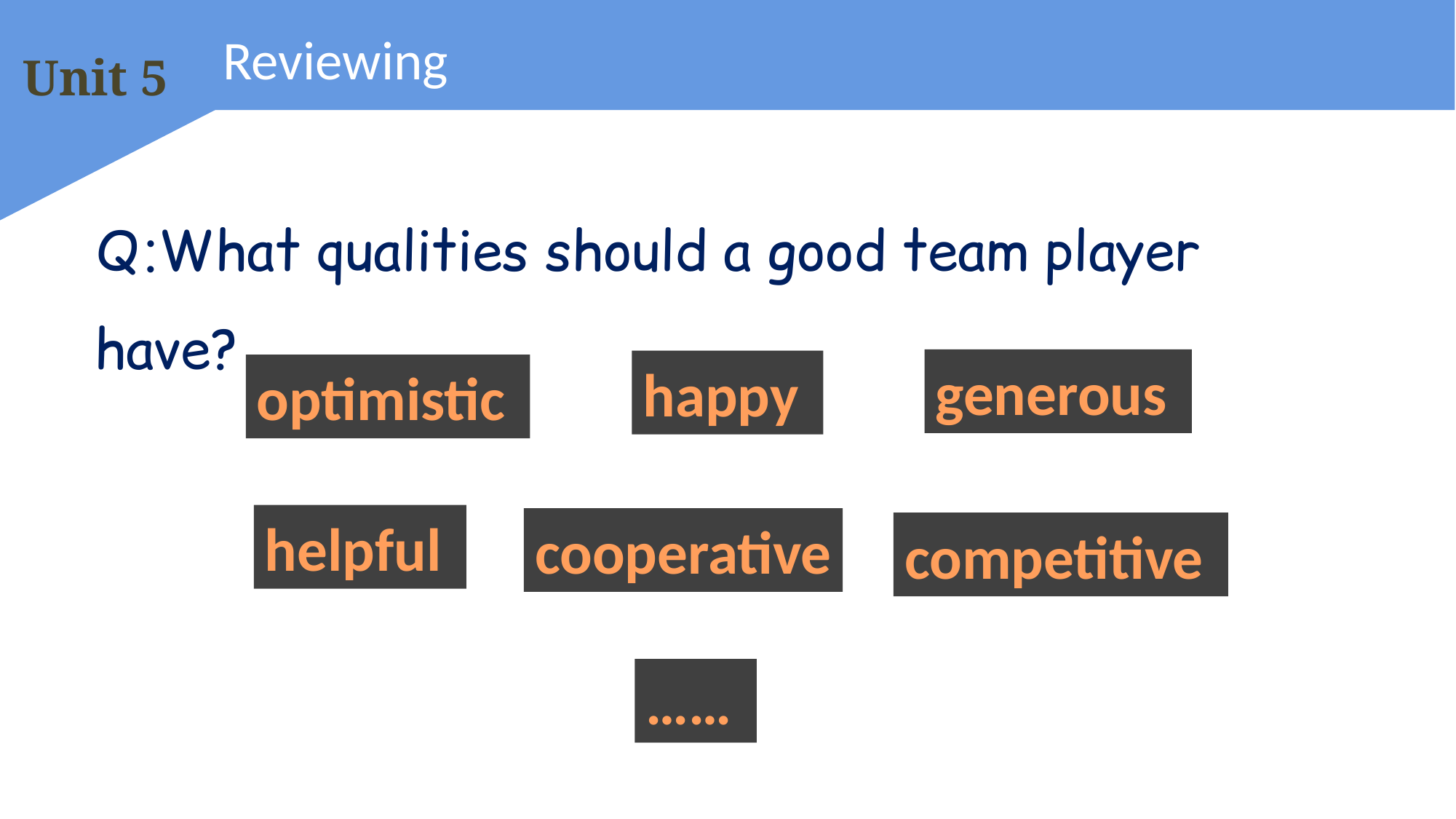

# Reviewing
Q:What qualities should a good team player have?

generous
happy
optimistic
helpful
cooperative
competitive
……